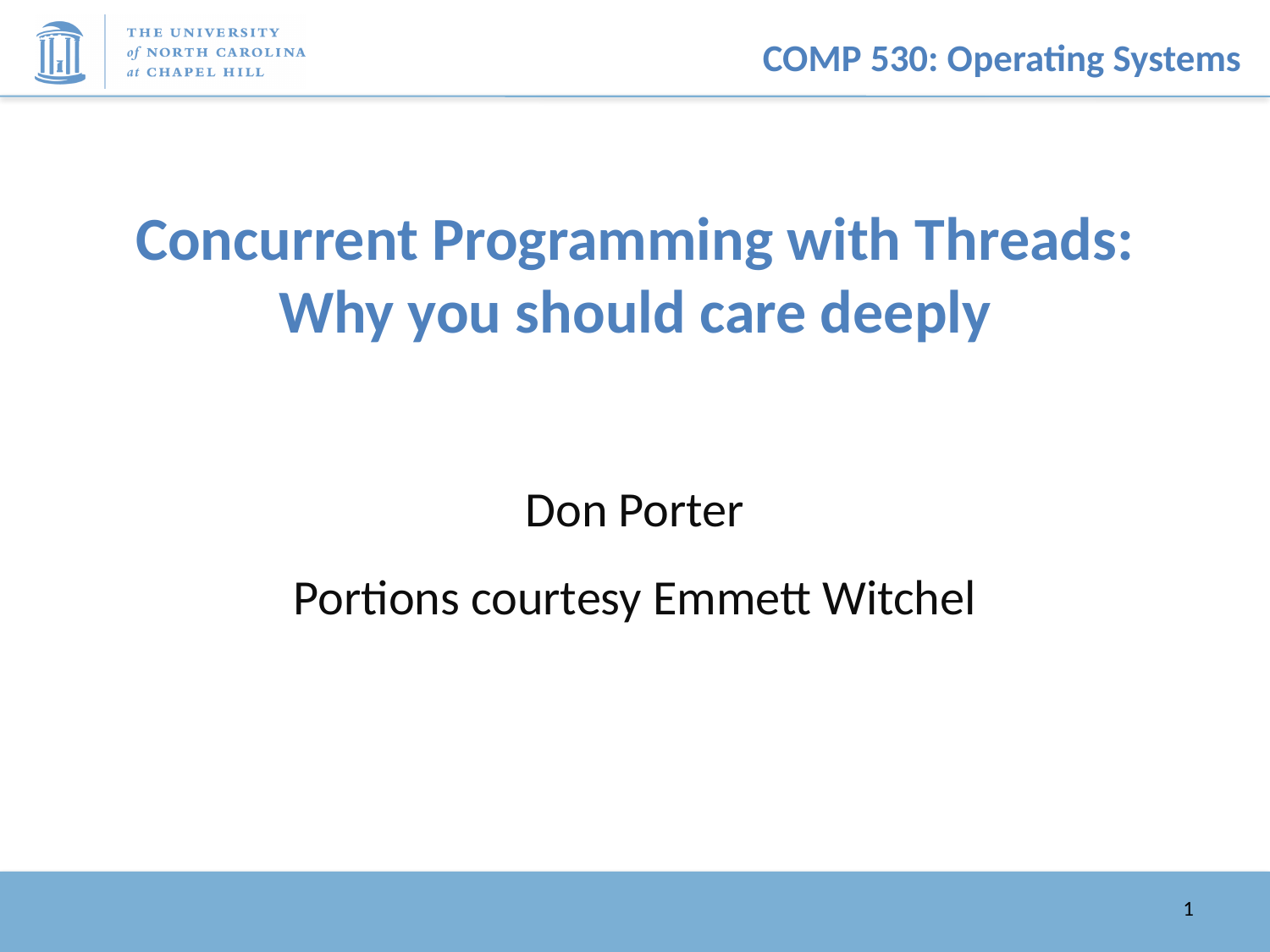

# Concurrent Programming with Threads: Why you should care deeply

Don Porter
Portions courtesy Emmett Witchel
1